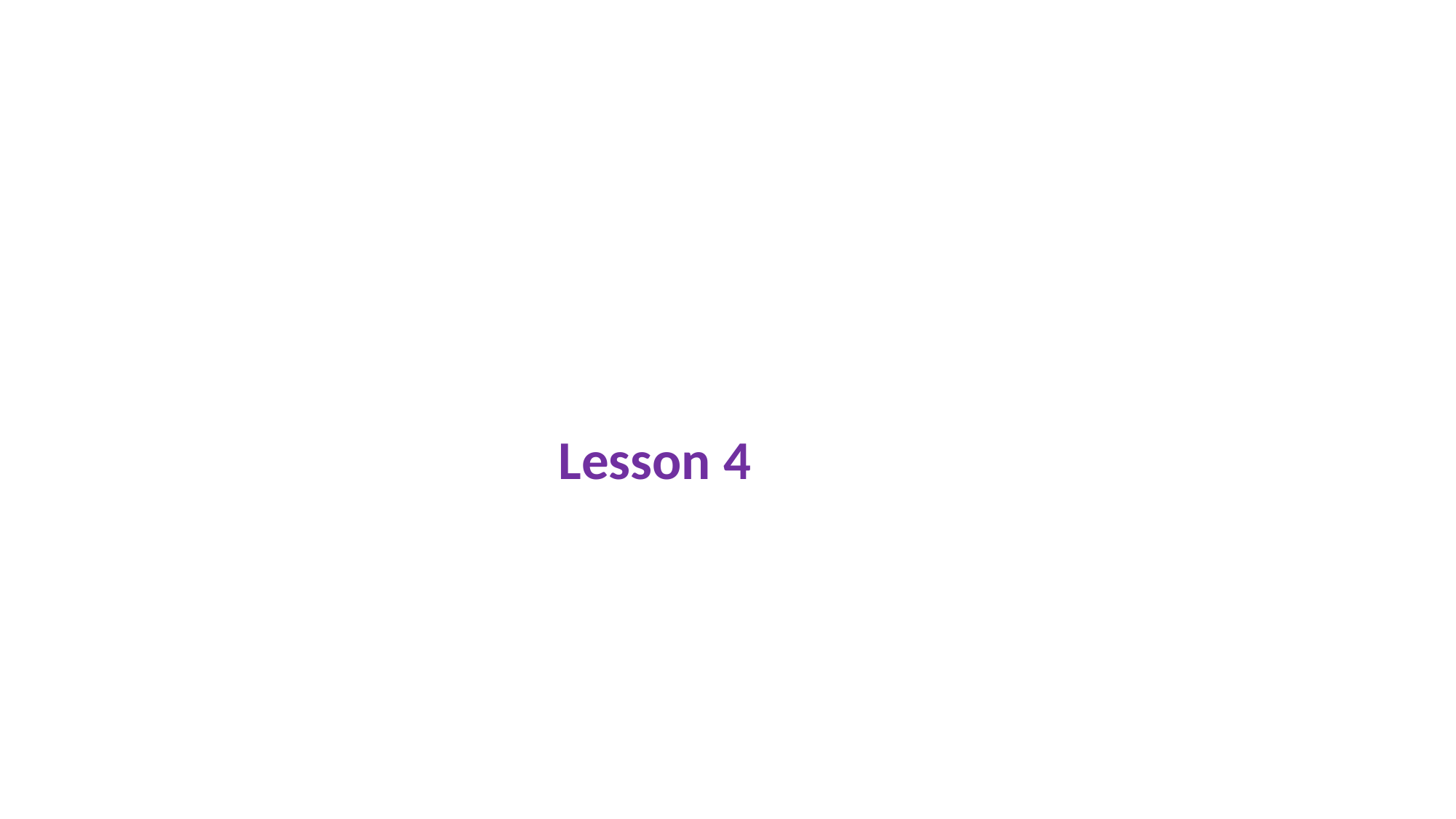

#

                                         Lesson 4